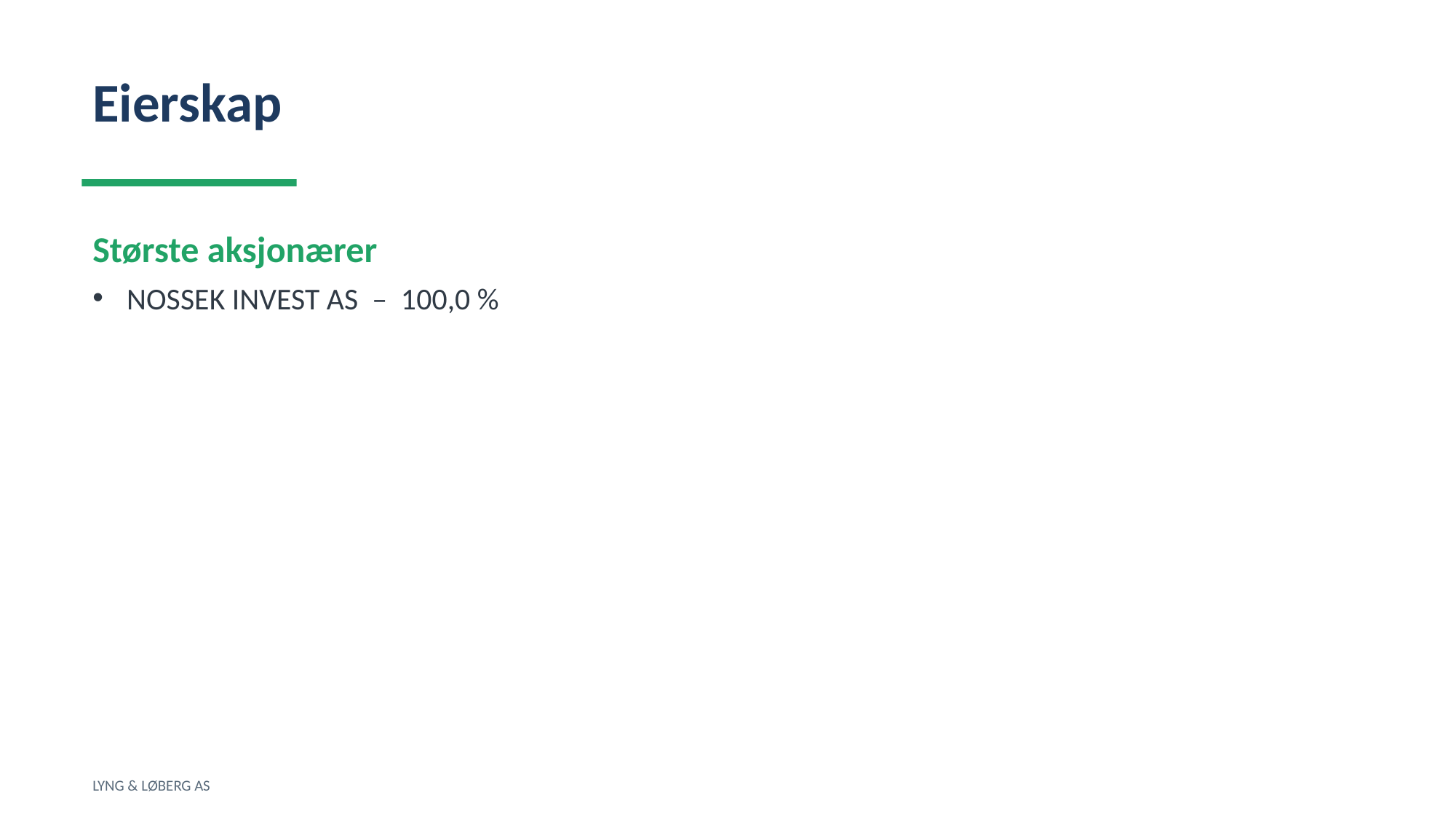

Eierskap

Største aksjonærer
NOSSEK INVEST AS  –  100,0 %
LYNG & LØBERG AS